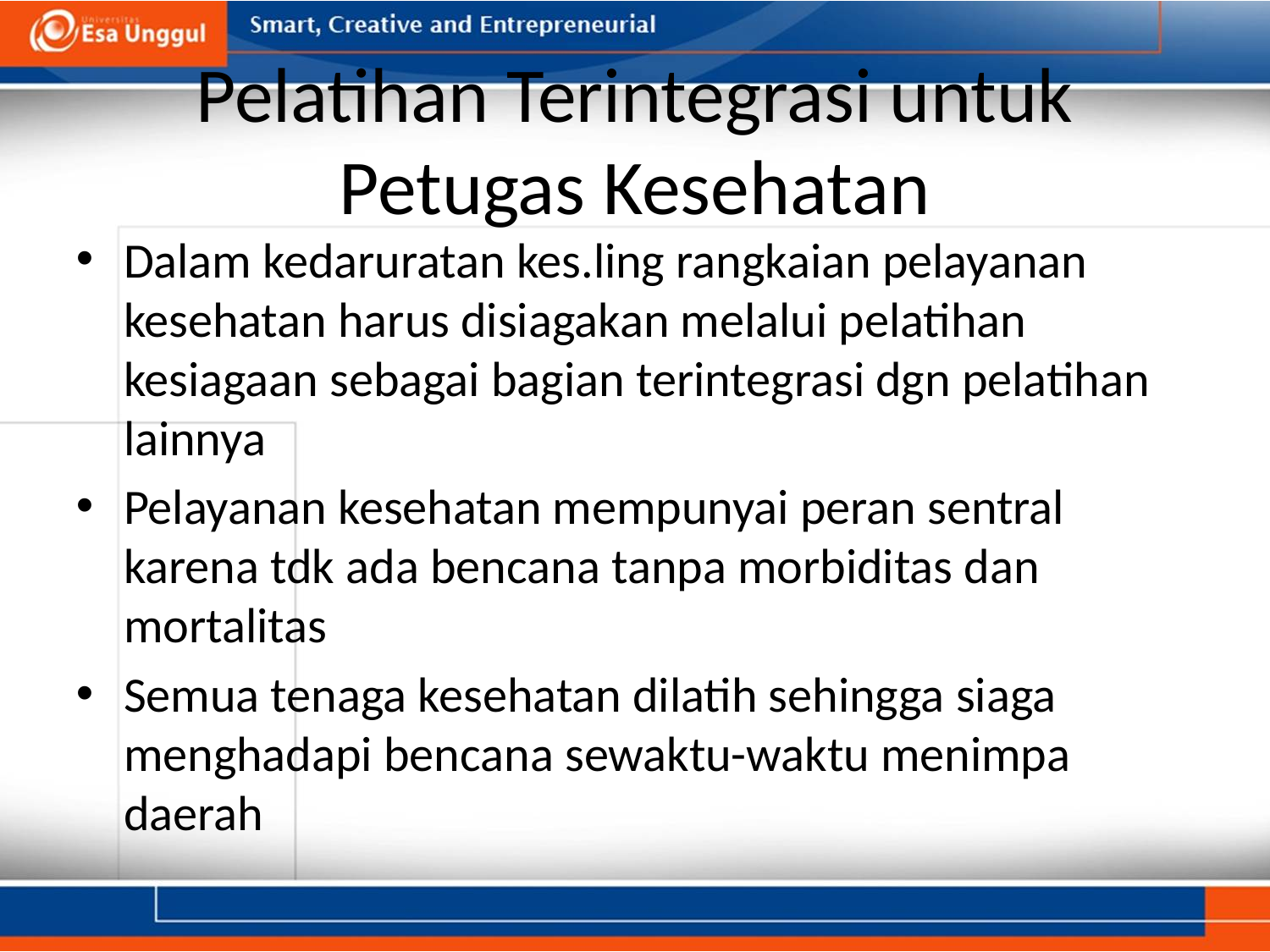

# Pelatihan Terintegrasi untuk Petugas Kesehatan
Dalam kedaruratan kes.ling rangkaian pelayanan kesehatan harus disiagakan melalui pelatihan kesiagaan sebagai bagian terintegrasi dgn pelatihan lainnya
Pelayanan kesehatan mempunyai peran sentral karena tdk ada bencana tanpa morbiditas dan mortalitas
Semua tenaga kesehatan dilatih sehingga siaga menghadapi bencana sewaktu-waktu menimpa daerah